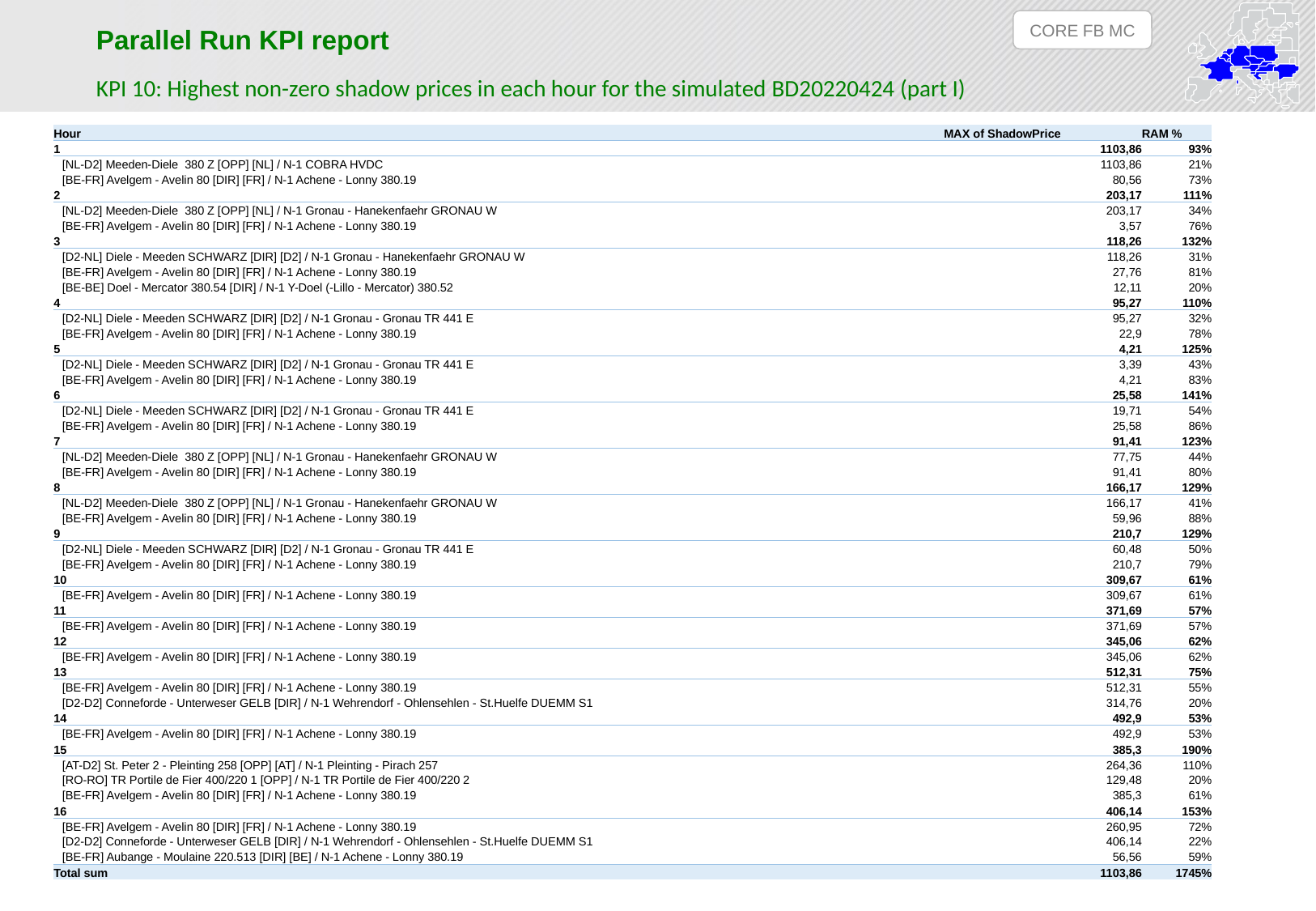

CORE FB MC
Parallel Run KPI report
KPI 10: Highest non-zero shadow prices in each hour for the simulated BD20220424 (part I)
| Hour | MAX of ShadowPrice | RAM % |
| --- | --- | --- |
| 1 | 1103,86 | 93% |
| [NL-D2] Meeden-Diele 380 Z [OPP] [NL] / N-1 COBRA HVDC | 1103,86 | 21% |
| [BE-FR] Avelgem - Avelin 80 [DIR] [FR] / N-1 Achene - Lonny 380.19 | 80,56 | 73% |
| 2 | 203,17 | 111% |
| [NL-D2] Meeden-Diele 380 Z [OPP] [NL] / N-1 Gronau - Hanekenfaehr GRONAU W | 203,17 | 34% |
| [BE-FR] Avelgem - Avelin 80 [DIR] [FR] / N-1 Achene - Lonny 380.19 | 3,57 | 76% |
| 3 | 118,26 | 132% |
| [D2-NL] Diele - Meeden SCHWARZ [DIR] [D2] / N-1 Gronau - Hanekenfaehr GRONAU W | 118,26 | 31% |
| [BE-FR] Avelgem - Avelin 80 [DIR] [FR] / N-1 Achene - Lonny 380.19 | 27,76 | 81% |
| [BE-BE] Doel - Mercator 380.54 [DIR] / N-1 Y-Doel (-Lillo - Mercator) 380.52 | 12,11 | 20% |
| 4 | 95,27 | 110% |
| [D2-NL] Diele - Meeden SCHWARZ [DIR] [D2] / N-1 Gronau - Gronau TR 441 E | 95,27 | 32% |
| [BE-FR] Avelgem - Avelin 80 [DIR] [FR] / N-1 Achene - Lonny 380.19 | 22,9 | 78% |
| 5 | 4,21 | 125% |
| [D2-NL] Diele - Meeden SCHWARZ [DIR] [D2] / N-1 Gronau - Gronau TR 441 E | 3,39 | 43% |
| [BE-FR] Avelgem - Avelin 80 [DIR] [FR] / N-1 Achene - Lonny 380.19 | 4,21 | 83% |
| 6 | 25,58 | 141% |
| [D2-NL] Diele - Meeden SCHWARZ [DIR] [D2] / N-1 Gronau - Gronau TR 441 E | 19,71 | 54% |
| [BE-FR] Avelgem - Avelin 80 [DIR] [FR] / N-1 Achene - Lonny 380.19 | 25,58 | 86% |
| 7 | 91,41 | 123% |
| [NL-D2] Meeden-Diele 380 Z [OPP] [NL] / N-1 Gronau - Hanekenfaehr GRONAU W | 77,75 | 44% |
| [BE-FR] Avelgem - Avelin 80 [DIR] [FR] / N-1 Achene - Lonny 380.19 | 91,41 | 80% |
| 8 | 166,17 | 129% |
| [NL-D2] Meeden-Diele 380 Z [OPP] [NL] / N-1 Gronau - Hanekenfaehr GRONAU W | 166,17 | 41% |
| [BE-FR] Avelgem - Avelin 80 [DIR] [FR] / N-1 Achene - Lonny 380.19 | 59,96 | 88% |
| 9 | 210,7 | 129% |
| [D2-NL] Diele - Meeden SCHWARZ [DIR] [D2] / N-1 Gronau - Gronau TR 441 E | 60,48 | 50% |
| [BE-FR] Avelgem - Avelin 80 [DIR] [FR] / N-1 Achene - Lonny 380.19 | 210,7 | 79% |
| 10 | 309,67 | 61% |
| [BE-FR] Avelgem - Avelin 80 [DIR] [FR] / N-1 Achene - Lonny 380.19 | 309,67 | 61% |
| 11 | 371,69 | 57% |
| [BE-FR] Avelgem - Avelin 80 [DIR] [FR] / N-1 Achene - Lonny 380.19 | 371,69 | 57% |
| 12 | 345,06 | 62% |
| [BE-FR] Avelgem - Avelin 80 [DIR] [FR] / N-1 Achene - Lonny 380.19 | 345,06 | 62% |
| 13 | 512,31 | 75% |
| [BE-FR] Avelgem - Avelin 80 [DIR] [FR] / N-1 Achene - Lonny 380.19 | 512,31 | 55% |
| [D2-D2] Conneforde - Unterweser GELB [DIR] / N-1 Wehrendorf - Ohlensehlen - St.Huelfe DUEMM S1 | 314,76 | 20% |
| 14 | 492,9 | 53% |
| [BE-FR] Avelgem - Avelin 80 [DIR] [FR] / N-1 Achene - Lonny 380.19 | 492,9 | 53% |
| 15 | 385,3 | 190% |
| [AT-D2] St. Peter 2 - Pleinting 258 [OPP] [AT] / N-1 Pleinting - Pirach 257 | 264,36 | 110% |
| [RO-RO] TR Portile de Fier 400/220 1 [OPP] / N-1 TR Portile de Fier 400/220 2 | 129,48 | 20% |
| [BE-FR] Avelgem - Avelin 80 [DIR] [FR] / N-1 Achene - Lonny 380.19 | 385,3 | 61% |
| 16 | 406,14 | 153% |
| [BE-FR] Avelgem - Avelin 80 [DIR] [FR] / N-1 Achene - Lonny 380.19 | 260,95 | 72% |
| [D2-D2] Conneforde - Unterweser GELB [DIR] / N-1 Wehrendorf - Ohlensehlen - St.Huelfe DUEMM S1 | 406,14 | 22% |
| [BE-FR] Aubange - Moulaine 220.513 [DIR] [BE] / N-1 Achene - Lonny 380.19 | 56,56 | 59% |
| Total sum | 1103,86 | 1745% |